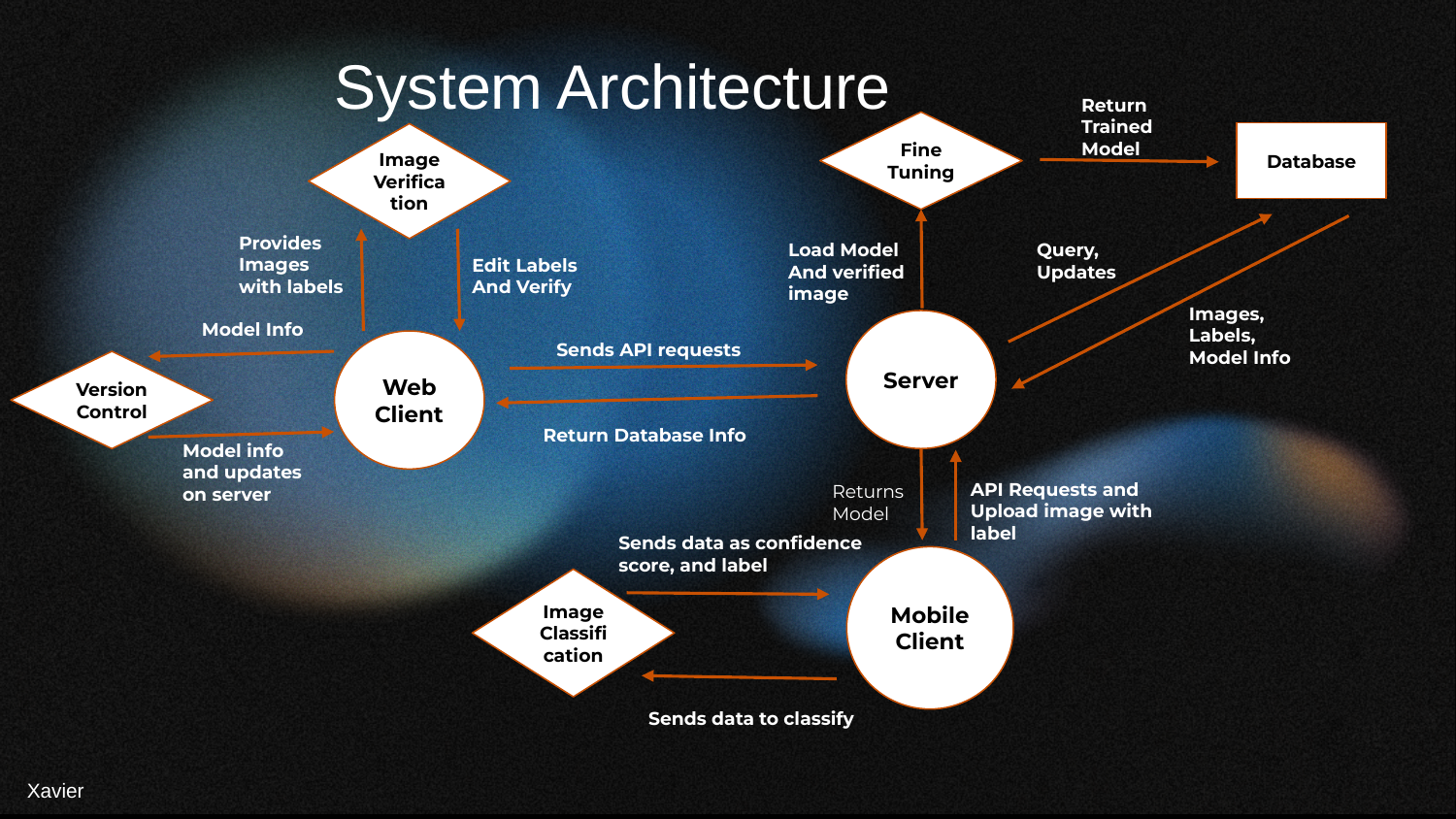

System Architecture
Return Trained Model
Fine
Tuning
Database
Image
Verification
Provides Images with labels
Load Model
And verified image
Query, Updates
Edit Labels
And Verify
Images,
Labels,
Model Info
Model Info
Server
Sends API requests
Web
Client
Version
Control

Return Database Info
Model info and updates on server
API Requests and Upload image with label
Returns Model
Sends data as confidence score, and label
Mobile
Client
Image
Classification
Sends data to classify
Xavier